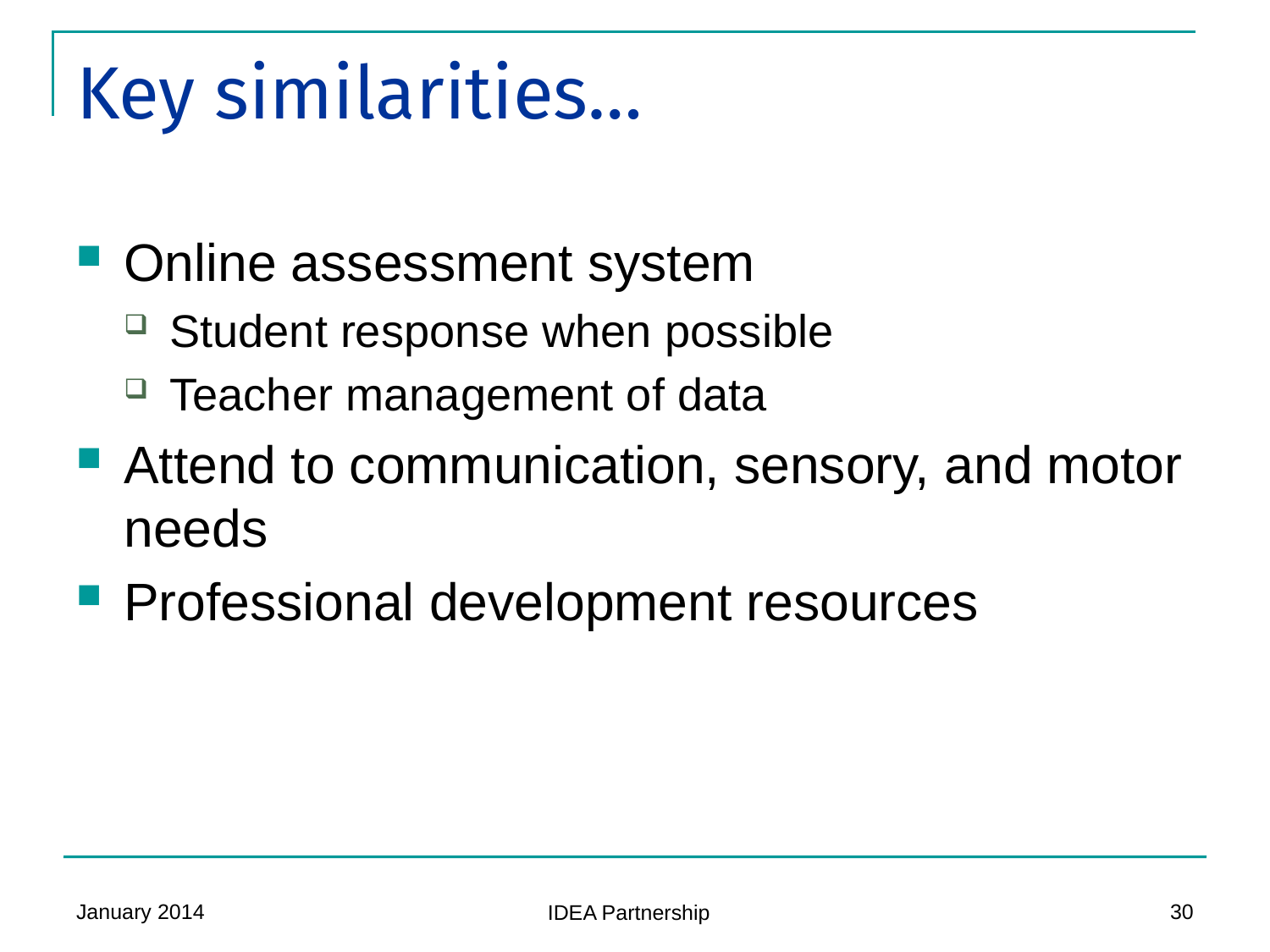

# Key similarities…
Online assessment system
Student response when possible
Teacher management of data
Attend to communication, sensory, and motor needs
Professional development resources

January 2014
30
IDEA Partnership